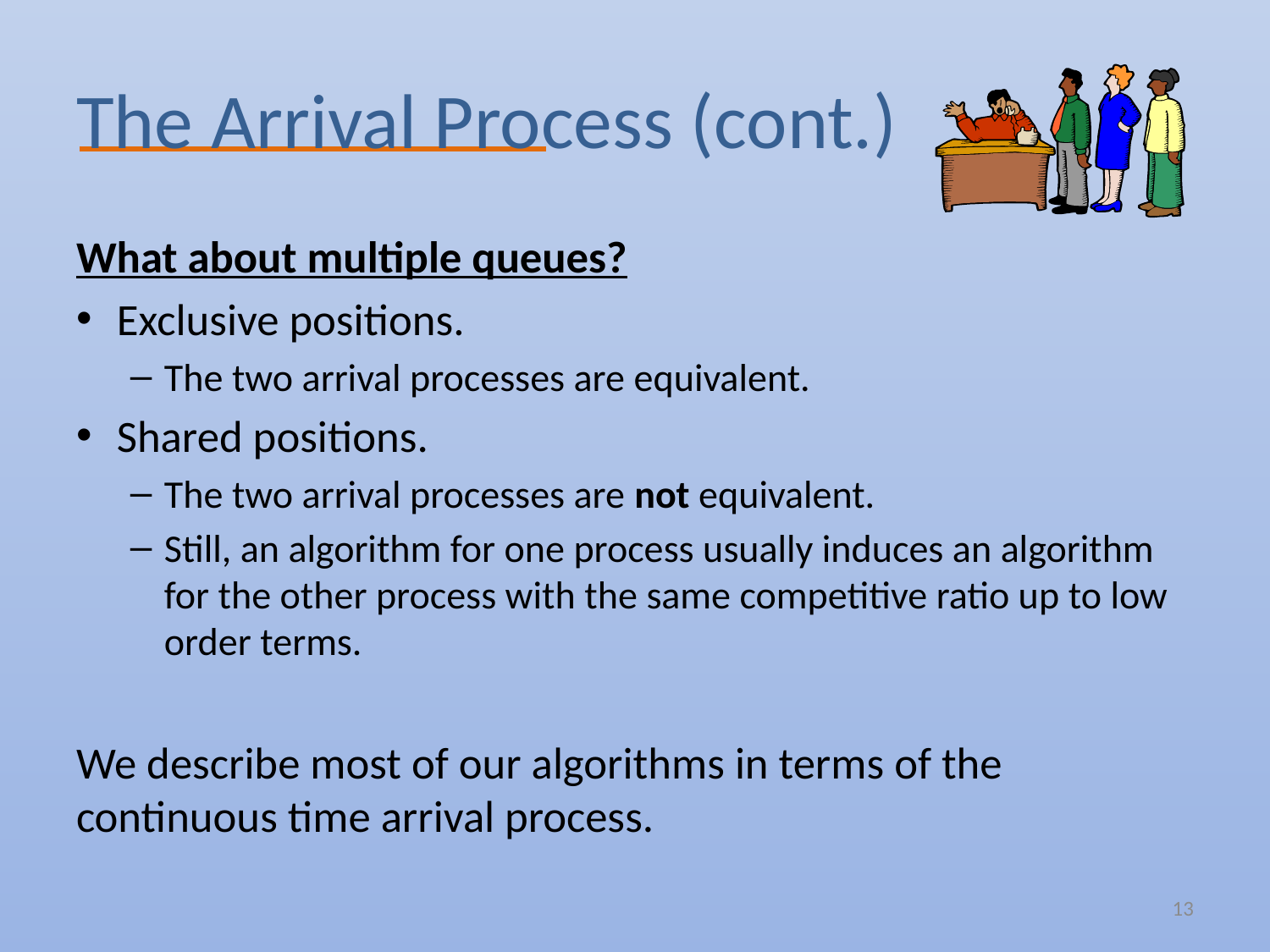

# The Arrival Process (cont.)

What about multiple queues?
Exclusive positions.
The two arrival processes are equivalent.
Shared positions.
The two arrival processes are not equivalent.
Still, an algorithm for one process usually induces an algorithm for the other process with the same competitive ratio up to low order terms.

We describe most of our algorithms in terms of the continuous time arrival process.
13